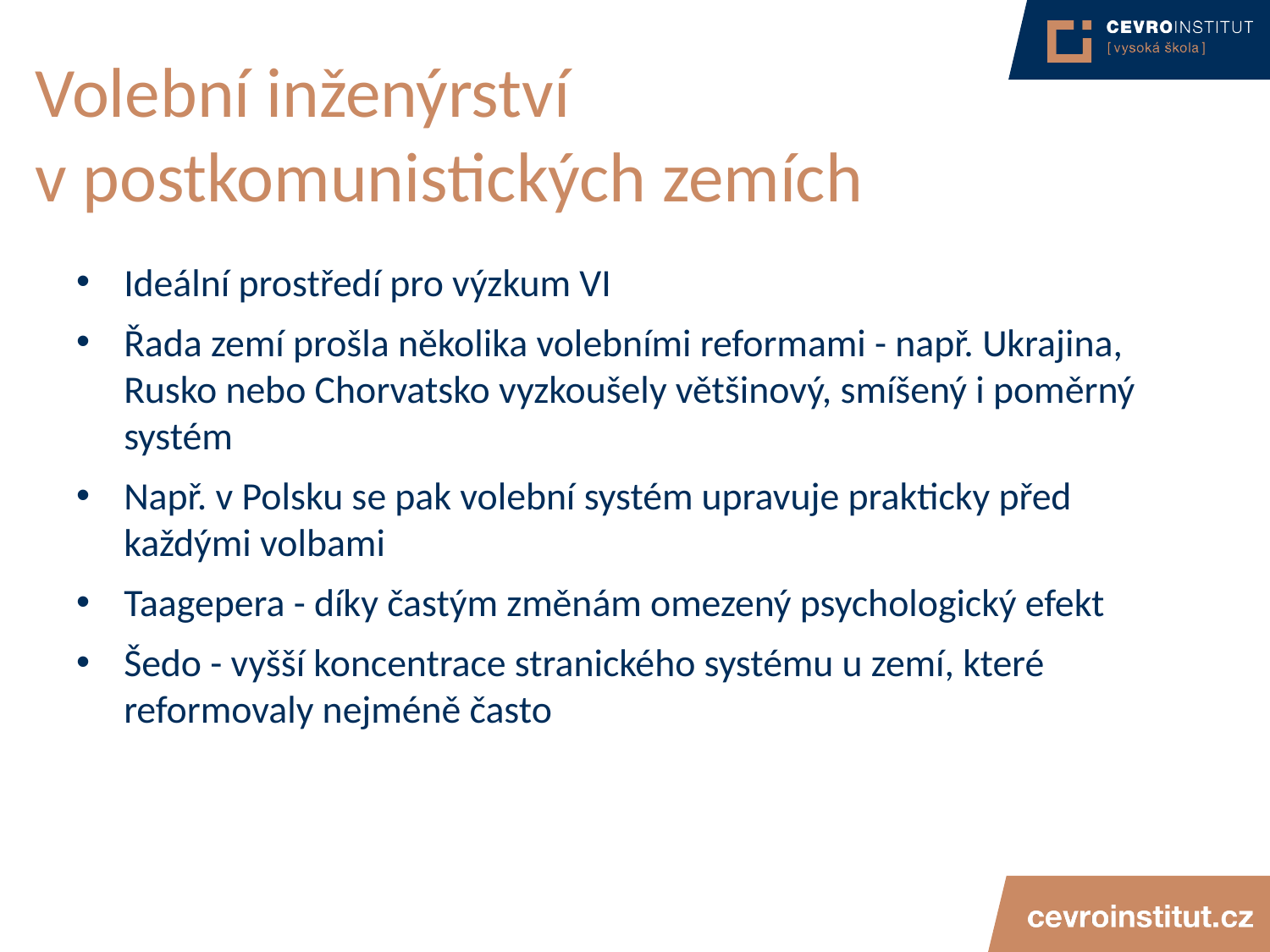

# Volební inženýrství v postkomunistických zemích
Ideální prostředí pro výzkum VI
Řada zemí prošla několika volebními reformami - např. Ukrajina, Rusko nebo Chorvatsko vyzkoušely většinový, smíšený i poměrný systém
Např. v Polsku se pak volební systém upravuje prakticky před každými volbami
Taagepera - díky častým změnám omezený psychologický efekt
Šedo - vyšší koncentrace stranického systému u zemí, které reformovaly nejméně často